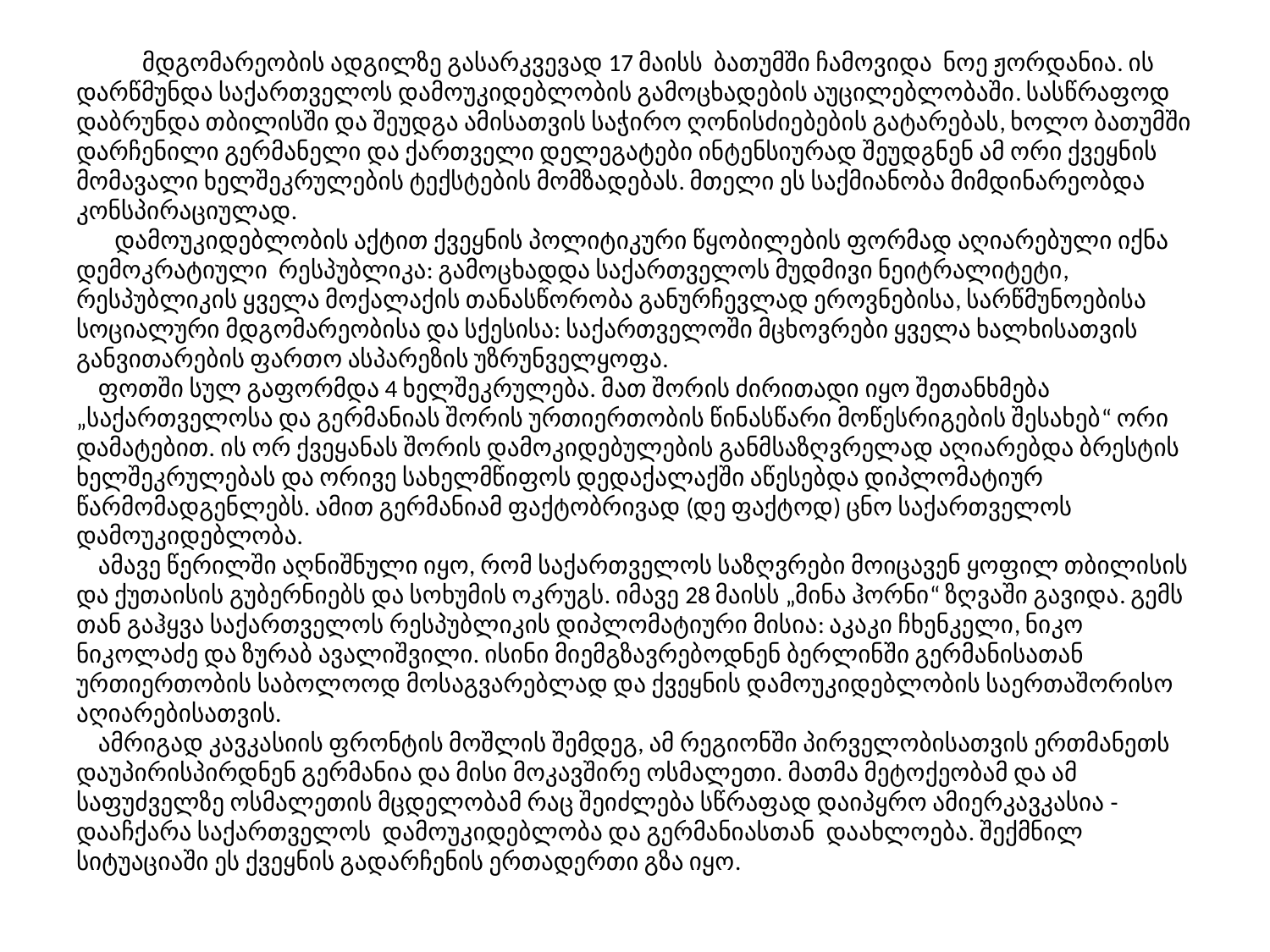

# მდგომარეობის ადგილზე გასარკვევად 17 მაისს  ბათუმში ჩამოვიდა  ნოე ჟორდანია. ის დარწმუნდა საქართველოს დამოუკიდებლობის გამოცხადების აუცილებლობაში. სასწრაფოდ დაბრუნდა თბილისში და შეუდგა ამისათვის საჭირო ღონისძიებების გატარებას, ხოლო ბათუმში დარჩენილი გერმანელი და ქართველი დელეგატები ინტენსიურად შეუდგნენ ამ ორი ქვეყნის მომავალი ხელშეკრულების ტექსტების მომზადებას. მთელი ეს საქმიანობა მიმდინარეობდა კონსპირაციულად. დამოუკიდებლობის აქტით ქვეყნის პოლიტიკური წყობილების ფორმად აღიარებული იქნა დემოკრატიული  რესპუბლიკა: გამოცხადდა საქართველოს მუდმივი ნეიტრალიტეტი, რესპუბლიკის ყველა მოქალაქის თანასწორობა განურჩევლად ეროვნებისა, სარწმუნოებისა სოციალური მდგომარეობისა და სქესისა: საქართველოში მცხოვრები ყველა ხალხისათვის განვითარების ფართო ასპარეზის უზრუნველყოფა. ფოთში სულ გაფორმდა 4 ხელშეკრულება. მათ შორის ძირითადი იყო შეთანხმება „საქართველოსა და გერმანიას შორის ურთიერთობის წინასწარი მოწესრიგების შესახებ“ ორი დამატებით. ის ორ ქვეყანას შორის დამოკიდებულების განმსაზღვრელად აღიარებდა ბრესტის ხელშეკრულებას და ორივე სახელმწიფოს დედაქალაქში აწესებდა დიპლომატიურ წარმომადგენლებს. ამით გერმანიამ ფაქტობრივად (დე ფაქტოდ) ცნო საქართველოს დამოუკიდებლობა. ამავე წერილში აღნიშნული იყო, რომ საქართველოს საზღვრები მოიცავენ ყოფილ თბილისის და ქუთაისის გუბერნიებს და სოხუმის ოკრუგს. იმავე 28 მაისს „მინა ჰორნი“ ზღვაში გავიდა. გემს თან გაჰყვა საქართველოს რესპუბლიკის დიპლომატიური მისია: აკაკი ჩხენკელი, ნიკო ნიკოლაძე და ზურაბ ავალიშვილი. ისინი მიემგზავრებოდნენ ბერლინში გერმანისათან ურთიერთობის საბოლოოდ მოსაგვარებლად და ქვეყნის დამოუკიდებლობის საერთაშორისო აღიარებისათვის. ამრიგად კავკასიის ფრონტის მოშლის შემდეგ, ამ რეგიონში პირველობისათვის ერთმანეთს დაუპირისპირდნენ გერმანია და მისი მოკავშირე ოსმალეთი. მათმა მეტოქეობამ და ამ საფუძველზე ოსმალეთის მცდელობამ რაც შეიძლება სწრაფად დაიპყრო ამიერკავკასია - დააჩქარა საქართველოს  დამოუკიდებლობა და გერმანიასთან  დაახლოება. შექმნილ სიტუაციაში ეს ქვეყნის გადარჩენის ერთადერთი გზა იყო.